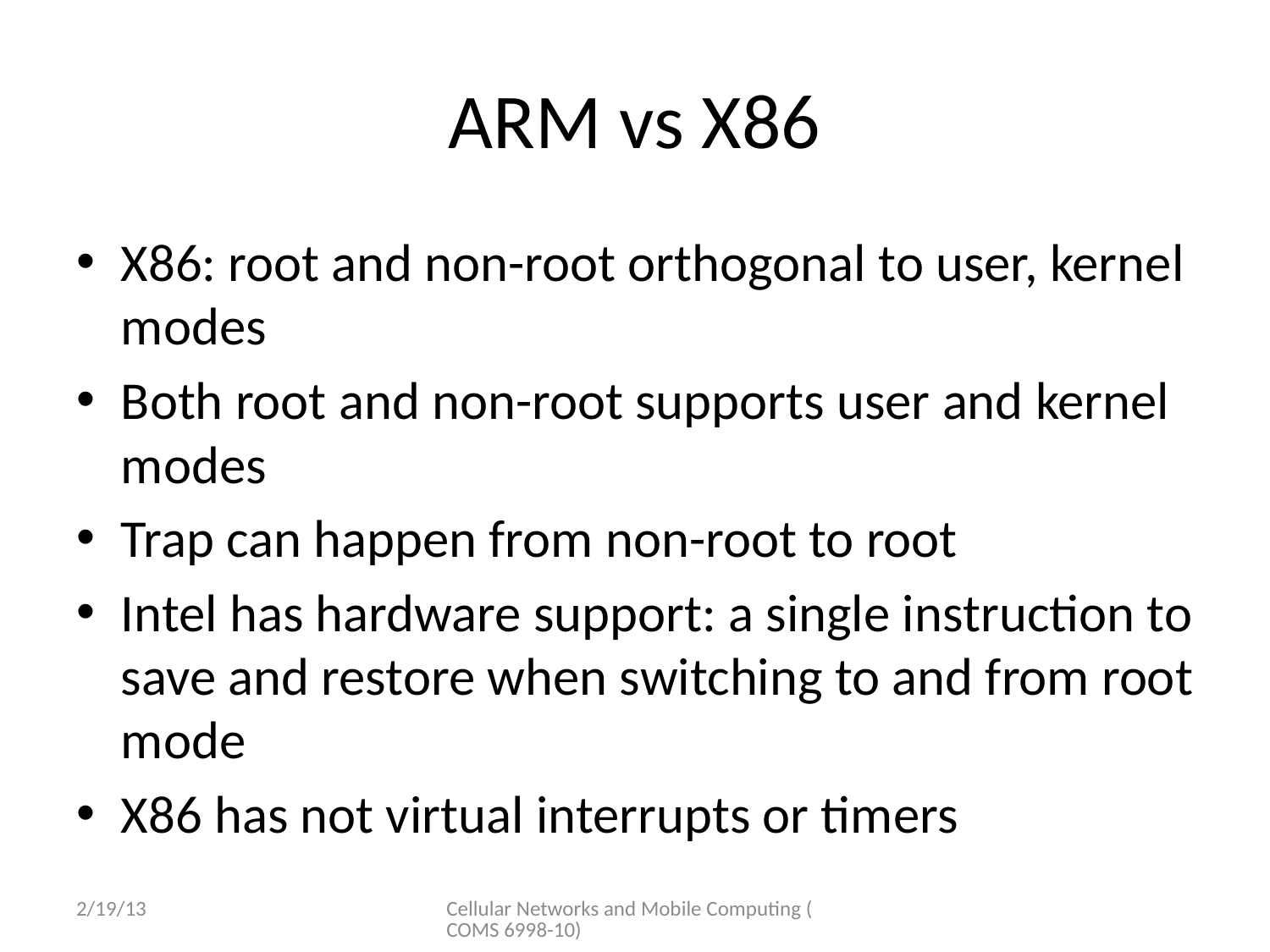

# ARM vs X86
X86: root and non-root orthogonal to user, kernel modes
Both root and non-root supports user and kernel modes
Trap can happen from non-root to root
Intel has hardware support: a single instruction to save and restore when switching to and from root mode
X86 has not virtual interrupts or timers
2/19/13
Cellular Networks and Mobile Computing (COMS 6998-10)